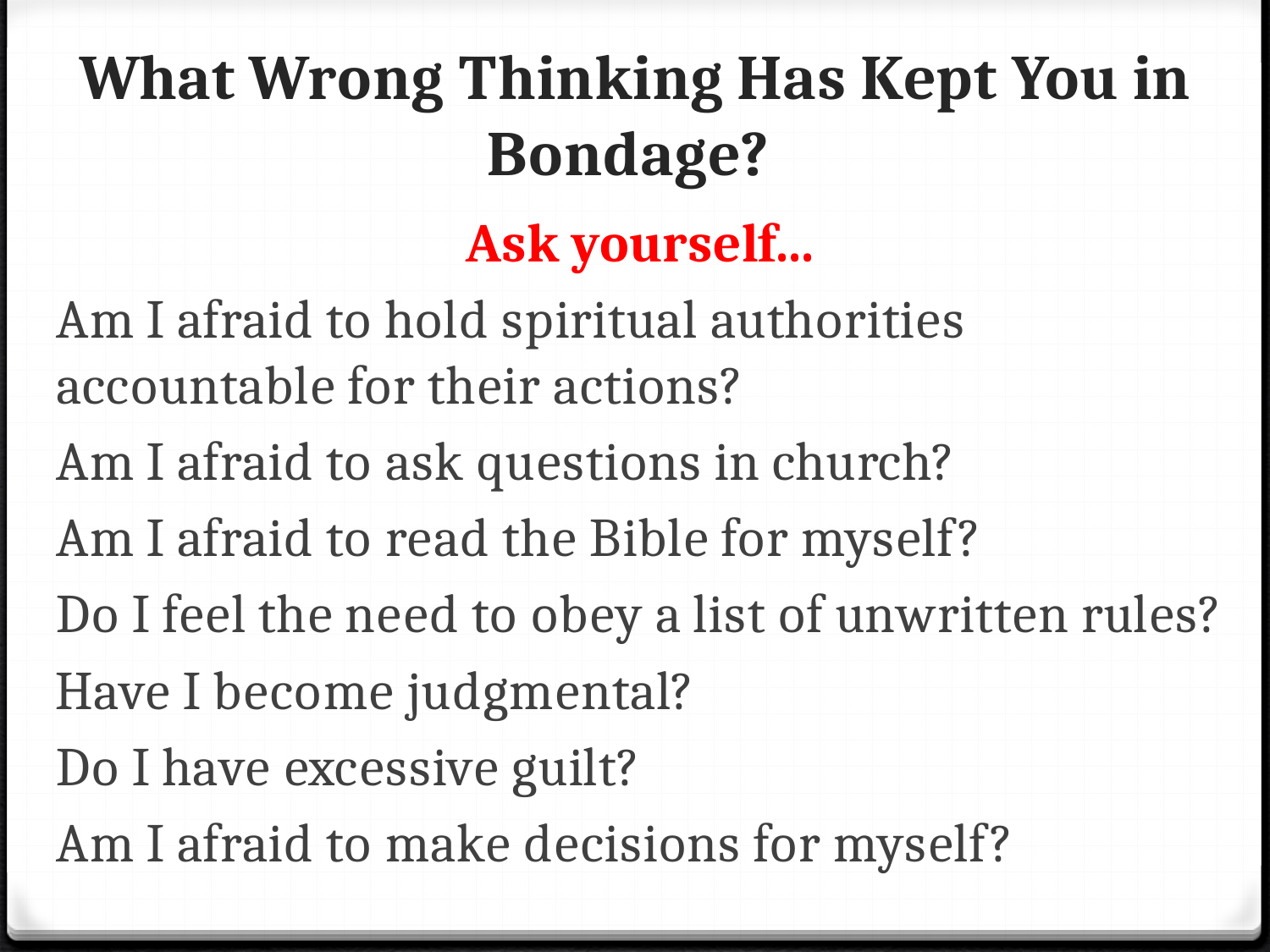

# What Wrong Thinking Has Kept You in Bondage?
Ask yourself...
Am I afraid to hold spiritual authorities accountable for their actions?
Am I afraid to ask questions in church?
Am I afraid to read the Bible for myself?
Do I feel the need to obey a list of unwritten rules?
Have I become judgmental?
Do I have excessive guilt?
Am I afraid to make decisions for myself?